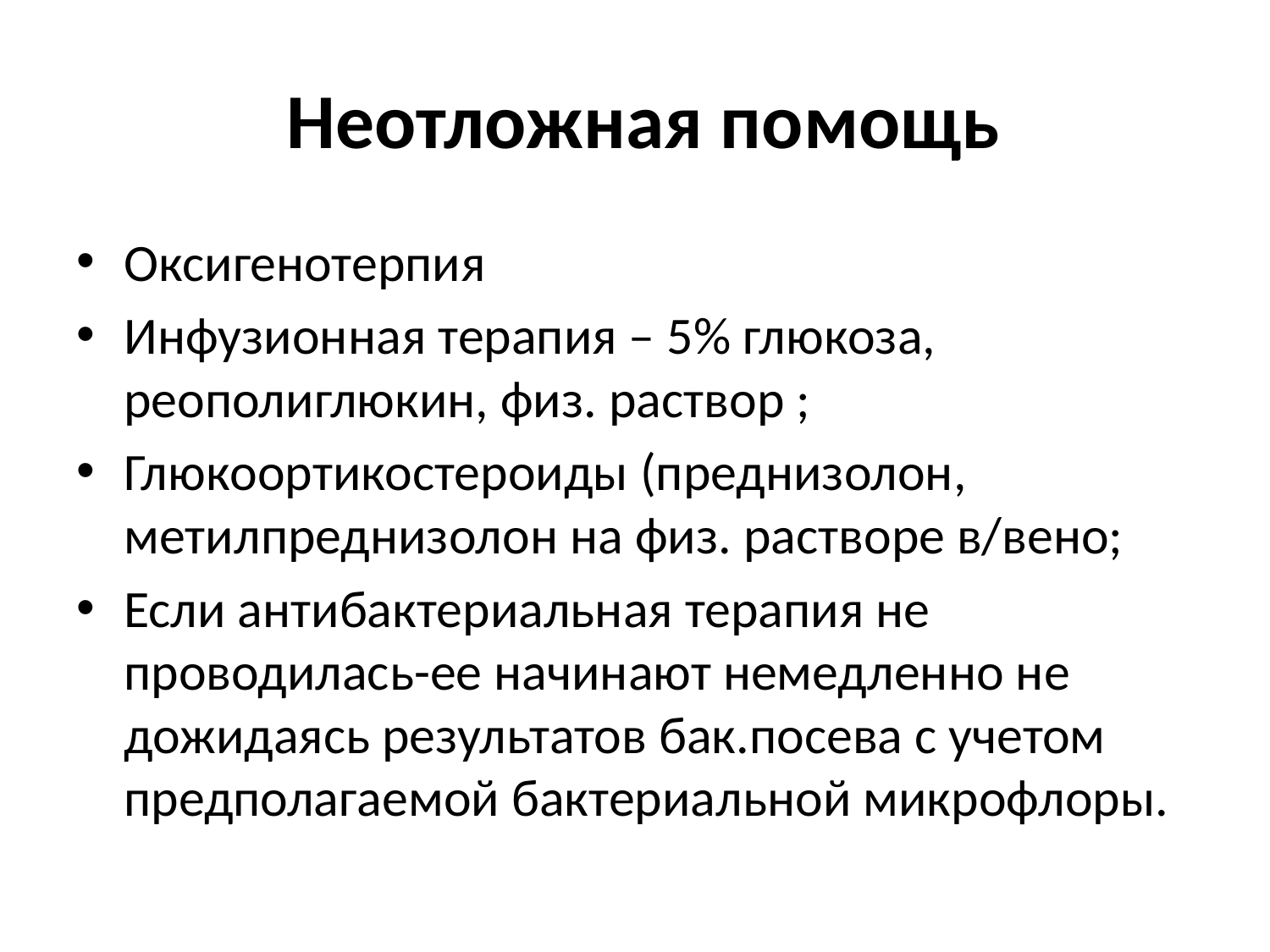

# Неотложная помощь
Оксигенотерпия
Инфузионная терапия – 5% глюкоза, реополиглюкин, физ. раствор ;
Глюкоортикостероиды (преднизолон, метилпреднизолон на физ. растворе в/вено;
Если антибактериальная терапия не проводилась-ее начинают немедленно не дожидаясь результатов бак.посева с учетом предполагаемой бактериальной микрофлоры.